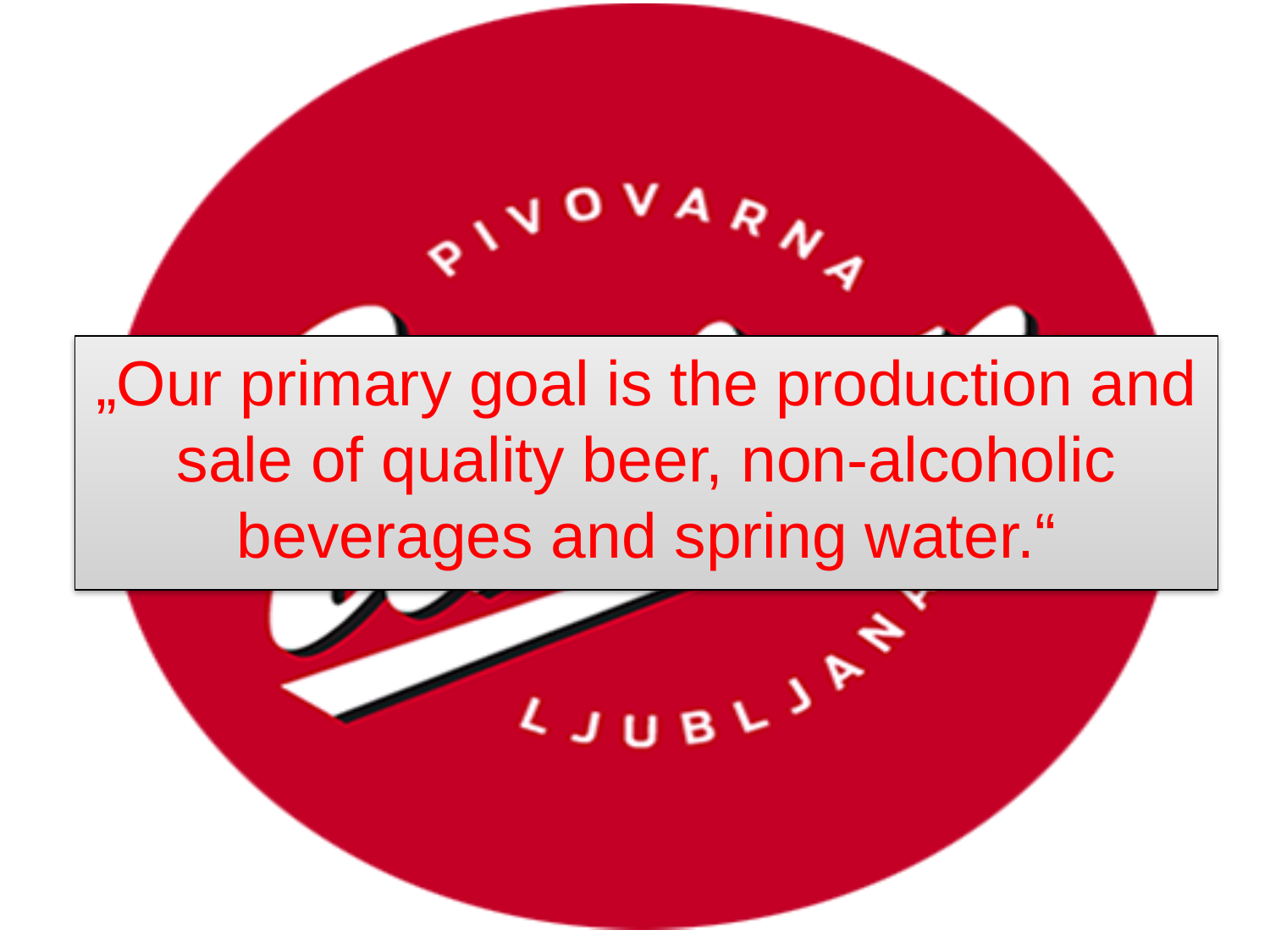

„Our primary goal is the production and sale of quality beer, non-alcoholic beverages and spring water.“